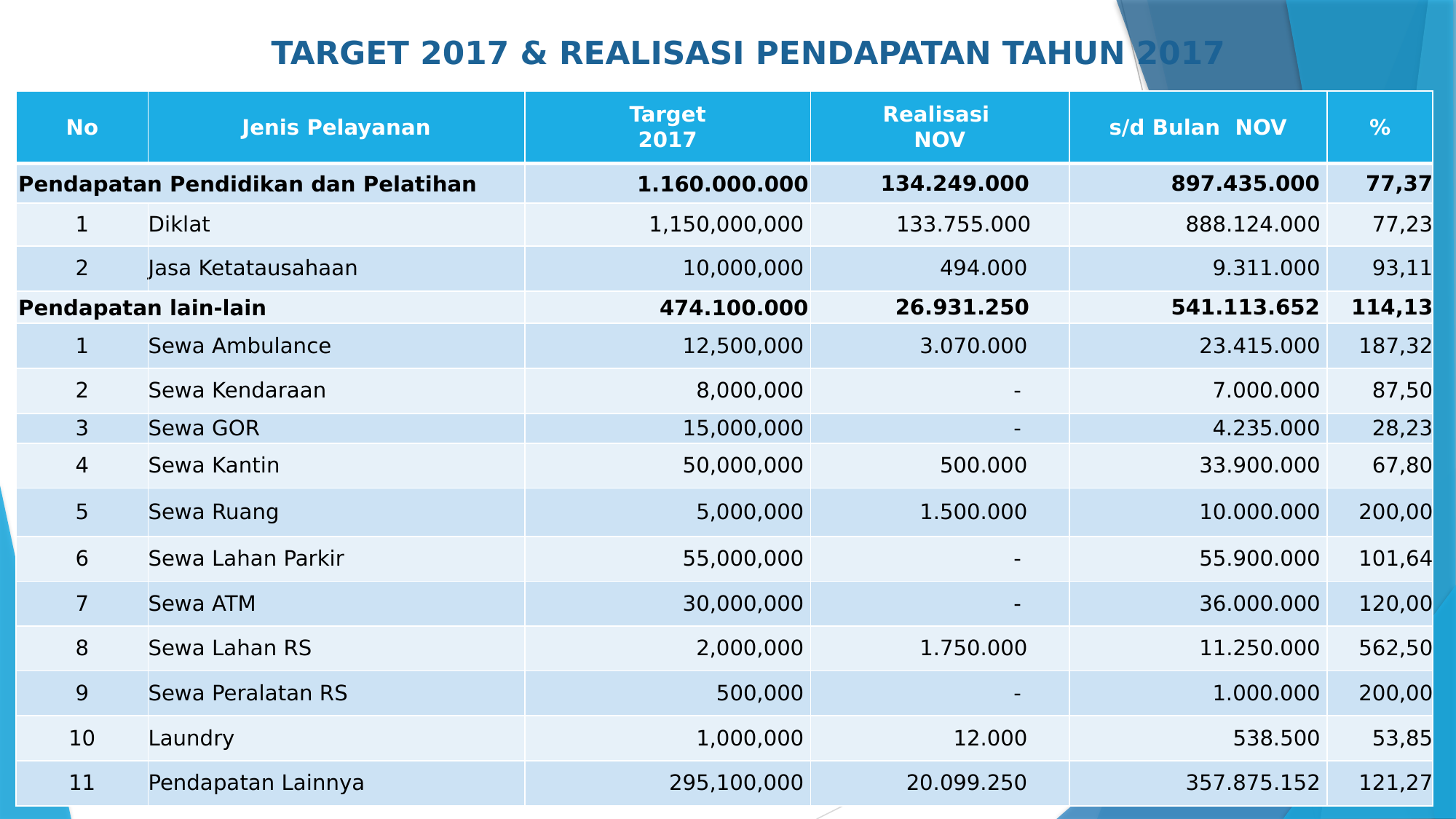

# TARGET 2017 & REALISASI PENDAPATAN TAHUN 2017
| No | Jenis Pelayanan | Target 2017 | Realisasi NOV | s/d Bulan NOV | % |
| --- | --- | --- | --- | --- | --- |
| Pendapatan Pendidikan dan Pelatihan |  | 1.160.000.000 | 134.249.000 | 897.435.000 | 77,37 |
| 1 | Diklat | 1,150,000,000 | 133.755.000 | 888.124.000 | 77,23 |
| 2 | Jasa Ketatausahaan | 10,000,000 | 494.000 | 9.311.000 | 93,11 |
| Pendapatan lain-lain |  | 474.100.000 | 26.931.250 | 541.113.652 | 114,13 |
| 1 | Sewa Ambulance | 12,500,000 | 3.070.000 | 23.415.000 | 187,32 |
| 2 | Sewa Kendaraan | 8,000,000 | - | 7.000.000 | 87,50 |
| 3 | Sewa GOR | 15,000,000 | - | 4.235.000 | 28,23 |
| 4 | Sewa Kantin | 50,000,000 | 500.000 | 33.900.000 | 67,80 |
| 5 | Sewa Ruang | 5,000,000 | 1.500.000 | 10.000.000 | 200,00 |
| 6 | Sewa Lahan Parkir | 55,000,000 | - | 55.900.000 | 101,64 |
| 7 | Sewa ATM | 30,000,000 | - | 36.000.000 | 120,00 |
| 8 | Sewa Lahan RS | 2,000,000 | 1.750.000 | 11.250.000 | 562,50 |
| 9 | Sewa Peralatan RS | 500,000 | - | 1.000.000 | 200,00 |
| 10 | Laundry | 1,000,000 | 12.000 | 538.500 | 53,85 |
| 11 | Pendapatan Lainnya | 295,100,000 | 20.099.250 | 357.875.152 | 121,27 |
7